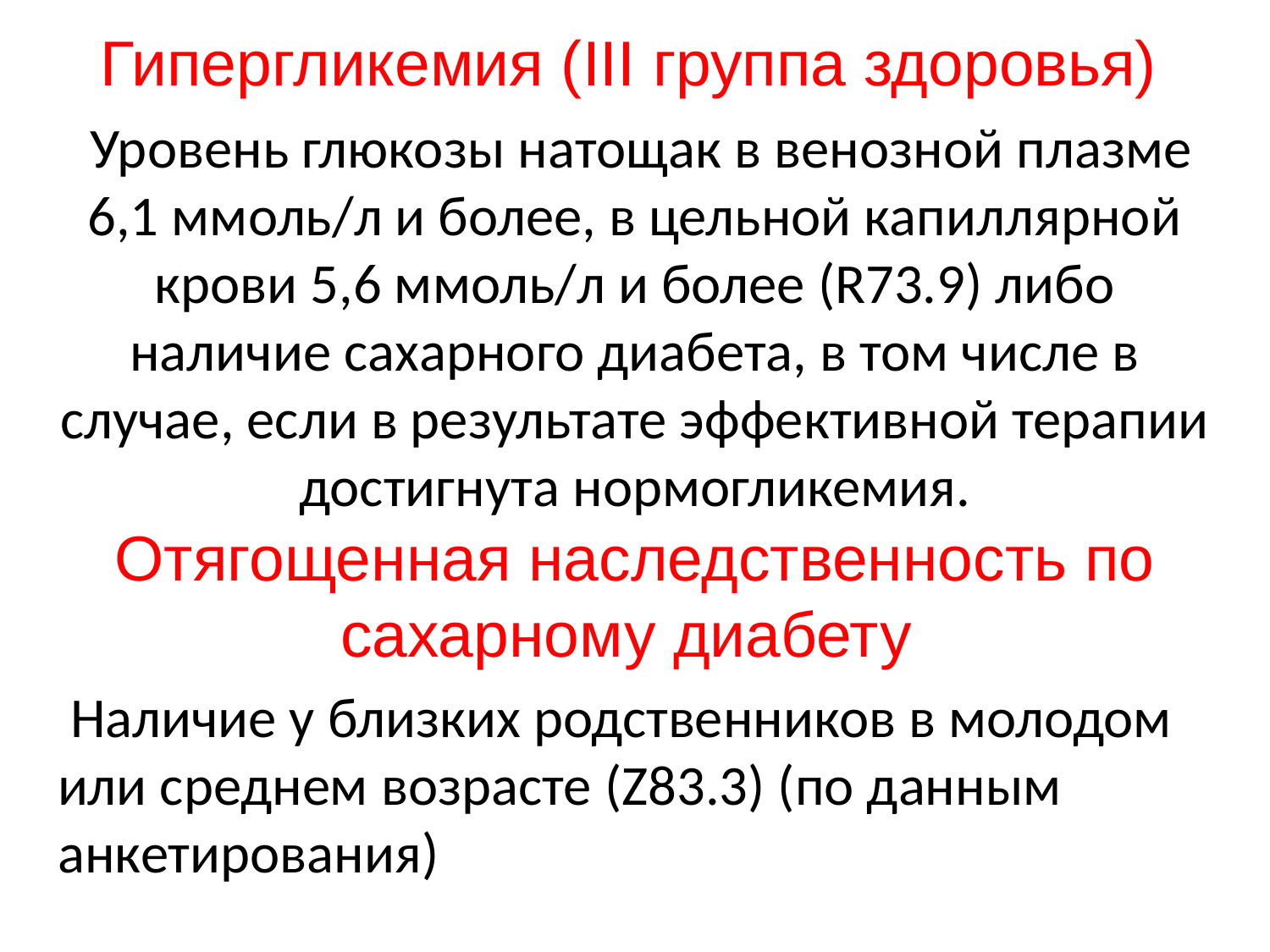

Гипергликемия (III группа здоровья)
 Уровень глюкозы натощак в венозной плазме
6,1 ммоль/л и более, в цельной капиллярной крови 5,6 ммоль/л и более (R73.9) либо наличие сахарного диабета, в том числе в случае, если в результате эффективной терапии достигнута нормогликемия.
Отягощенная наследственность по сахарному диабету
 Наличие у близких родственников в молодом или среднем возрасте (Z83.3) (по данным анкетирования)